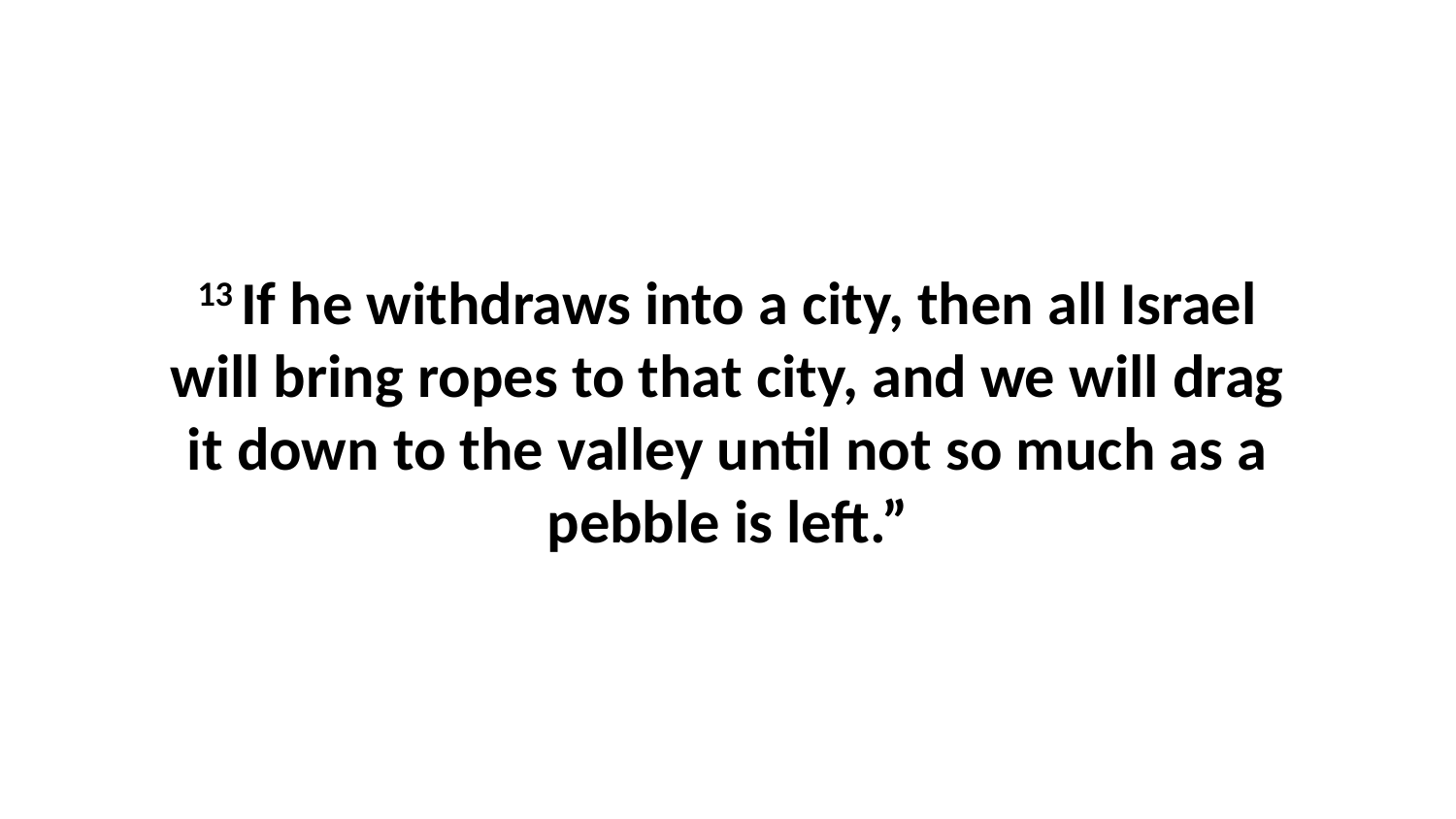

13 If he withdraws into a city, then all Israel will bring ropes to that city, and we will drag it down to the valley until not so much as a pebble is left.”